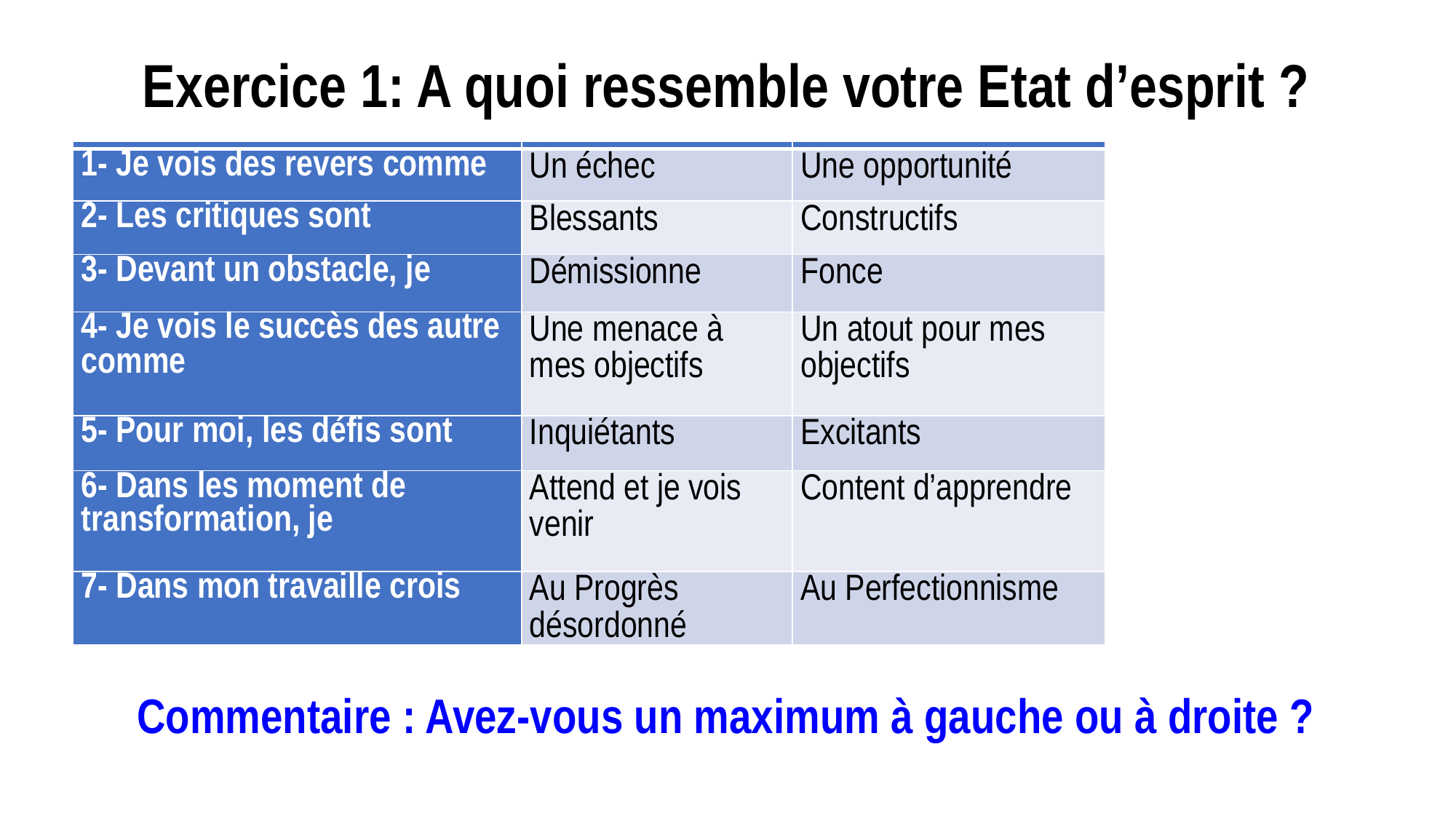

# Exercice 1: A quoi ressemble votre Etat d’esprit ?
|  |  |  |
| --- | --- | --- |
| 1- Je vois des revers comme | Un échec | Une opportunité |
| 2- Les critiques sont | Blessants | Constructifs |
| 3- Devant un obstacle, je | Démissionne | Fonce |
| 4- Je vois le succès des autre comme | Une menace à mes objectifs | Un atout pour mes objectifs |
| 5- Pour moi, les défis sont | Inquiétants | Excitants |
| 6- Dans les moment de transformation, je | Attend et je vois venir | Content d’apprendre |
| 7- Dans mon travaille crois | Au Progrès désordonné | Au Perfectionnisme |
Commentaire : Avez-vous un maximum à gauche ou à droite ?